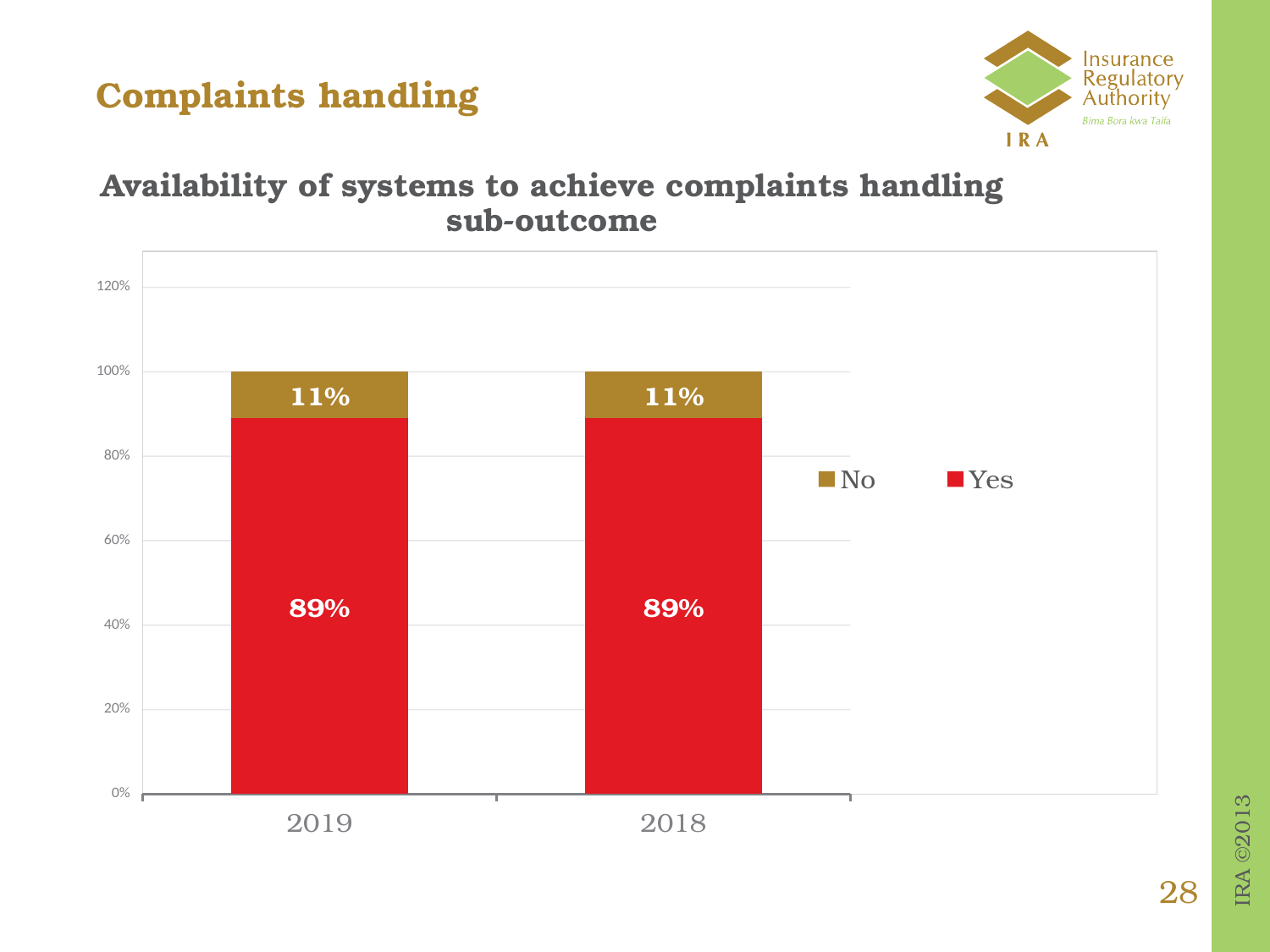

# Complaints handling
Availability of systems to achieve complaints handling sub-outcome

### Chart

| Category | Yes | No |
|---|---|---|
| 2019 | 0.89 | 0.11 |
| 2018 | 0.89 | 0.11 |